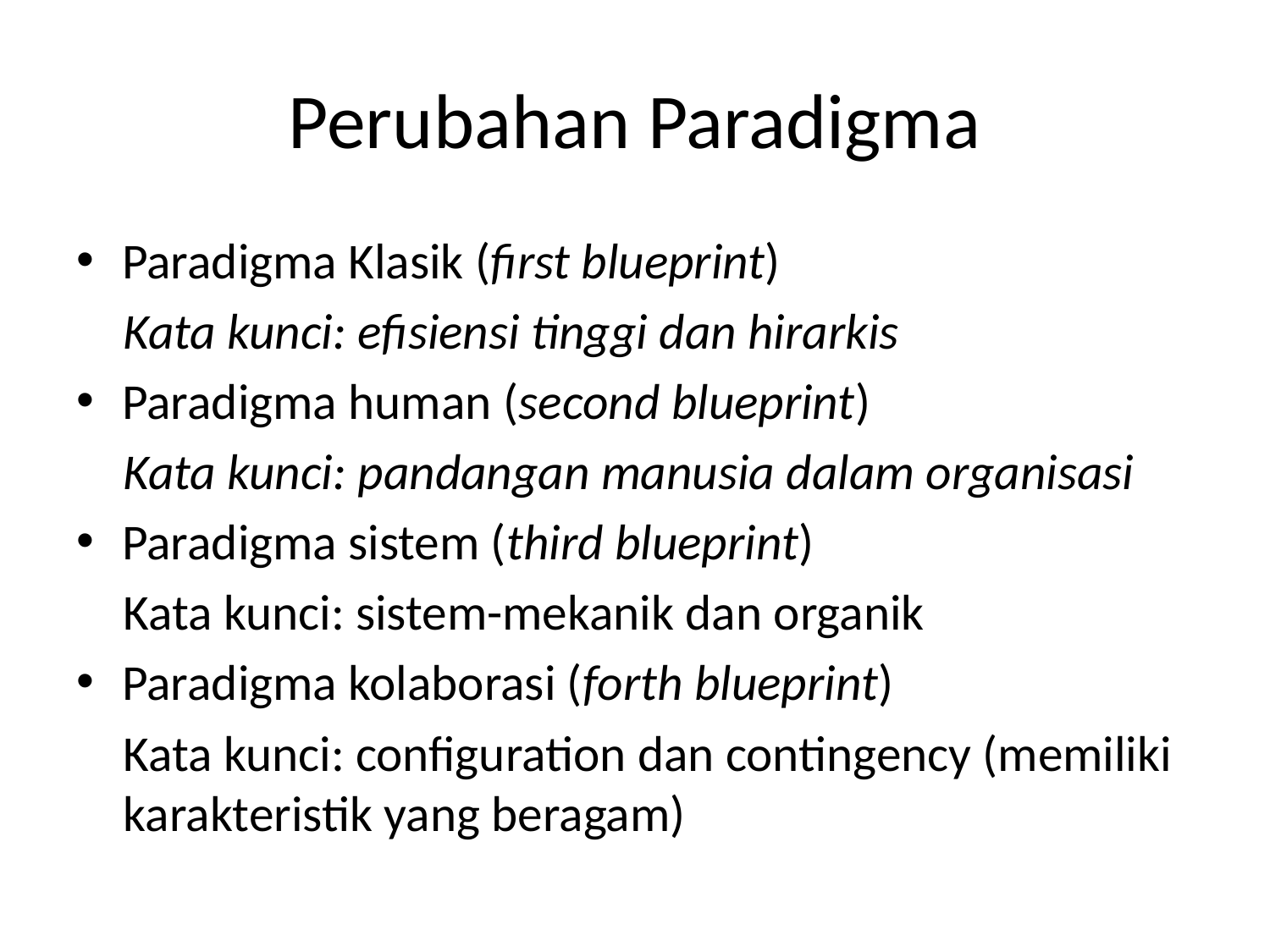

# Perubahan Paradigma
Paradigma Klasik (first blueprint)
Kata kunci: efisiensi tinggi dan hirarkis
Paradigma human (second blueprint)
Kata kunci: pandangan manusia dalam organisasi
Paradigma sistem (third blueprint)
Kata kunci: sistem-mekanik dan organik
Paradigma kolaborasi (forth blueprint)
Kata kunci: configuration dan contingency (memiliki karakteristik yang beragam)